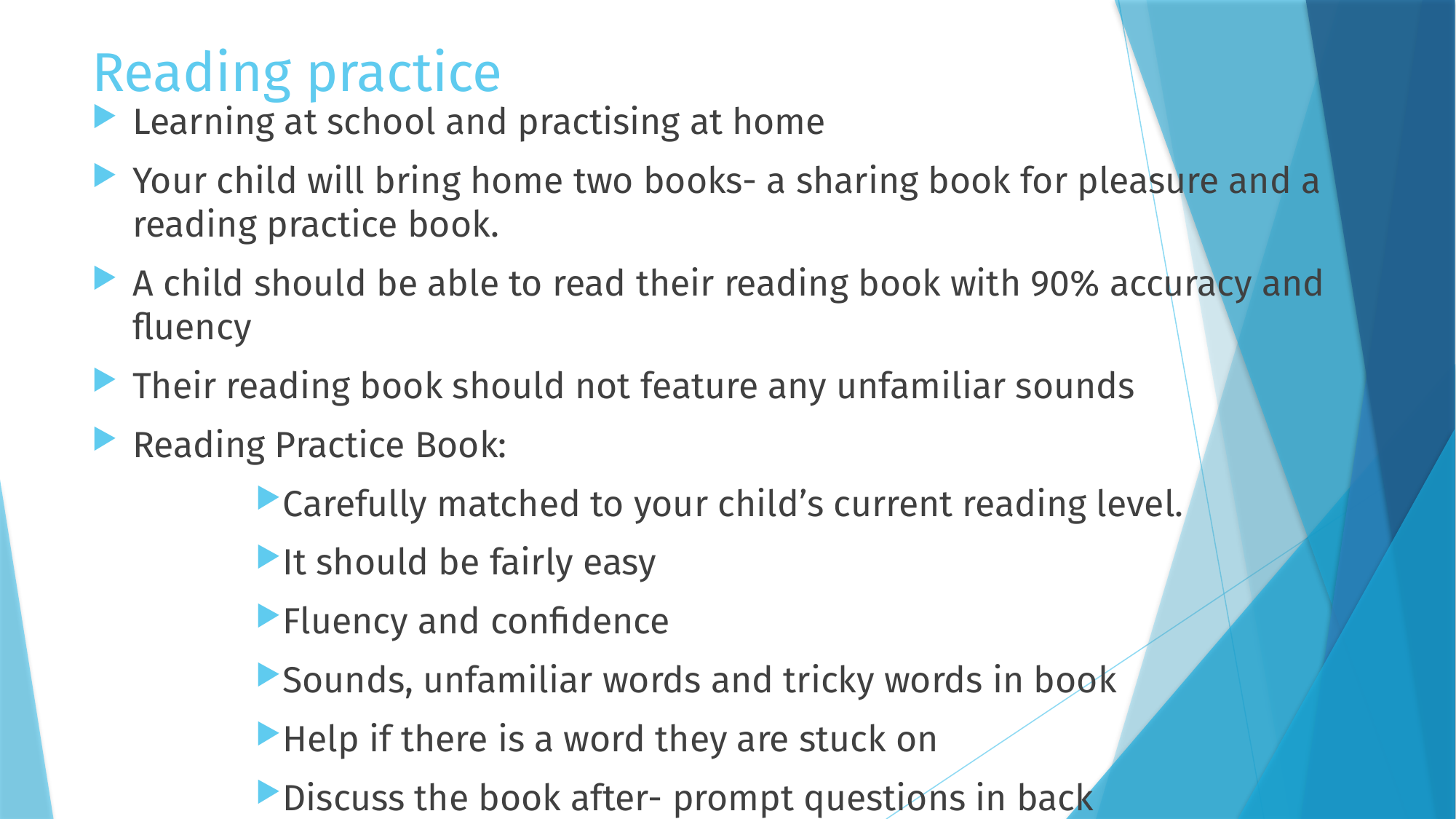

# Reading practice
Learning at school and practising at home
Your child will bring home two books- a sharing book for pleasure and a reading practice book.
A child should be able to read their reading book with 90% accuracy and fluency
Their reading book should not feature any unfamiliar sounds
Reading Practice Book:
Carefully matched to your child’s current reading level.
It should be fairly easy
Fluency and confidence
Sounds, unfamiliar words and tricky words in book
Help if there is a word they are stuck on
Discuss the book after- prompt questions in back